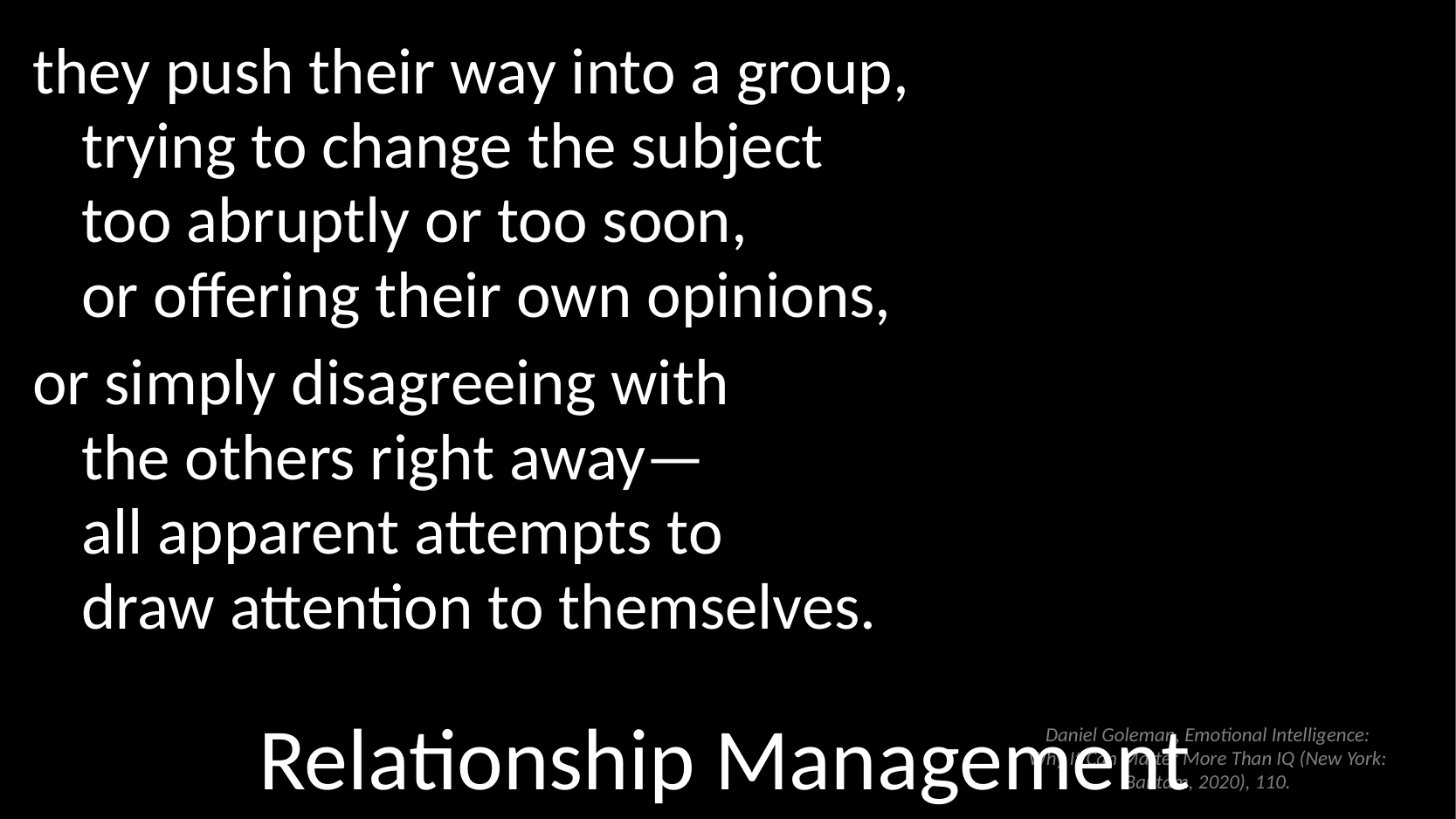

they push their way into a group, trying to change the subject
too abruptly or too soon,
or offering their own opinions,
or simply disagreeing with
the others right away—
all apparent attempts to
draw attention to themselves.
# Relationship Management
Daniel Goleman, Emotional Intelligence: Why It Can Matter More Than IQ (New York: Bantam, 2020), 110.